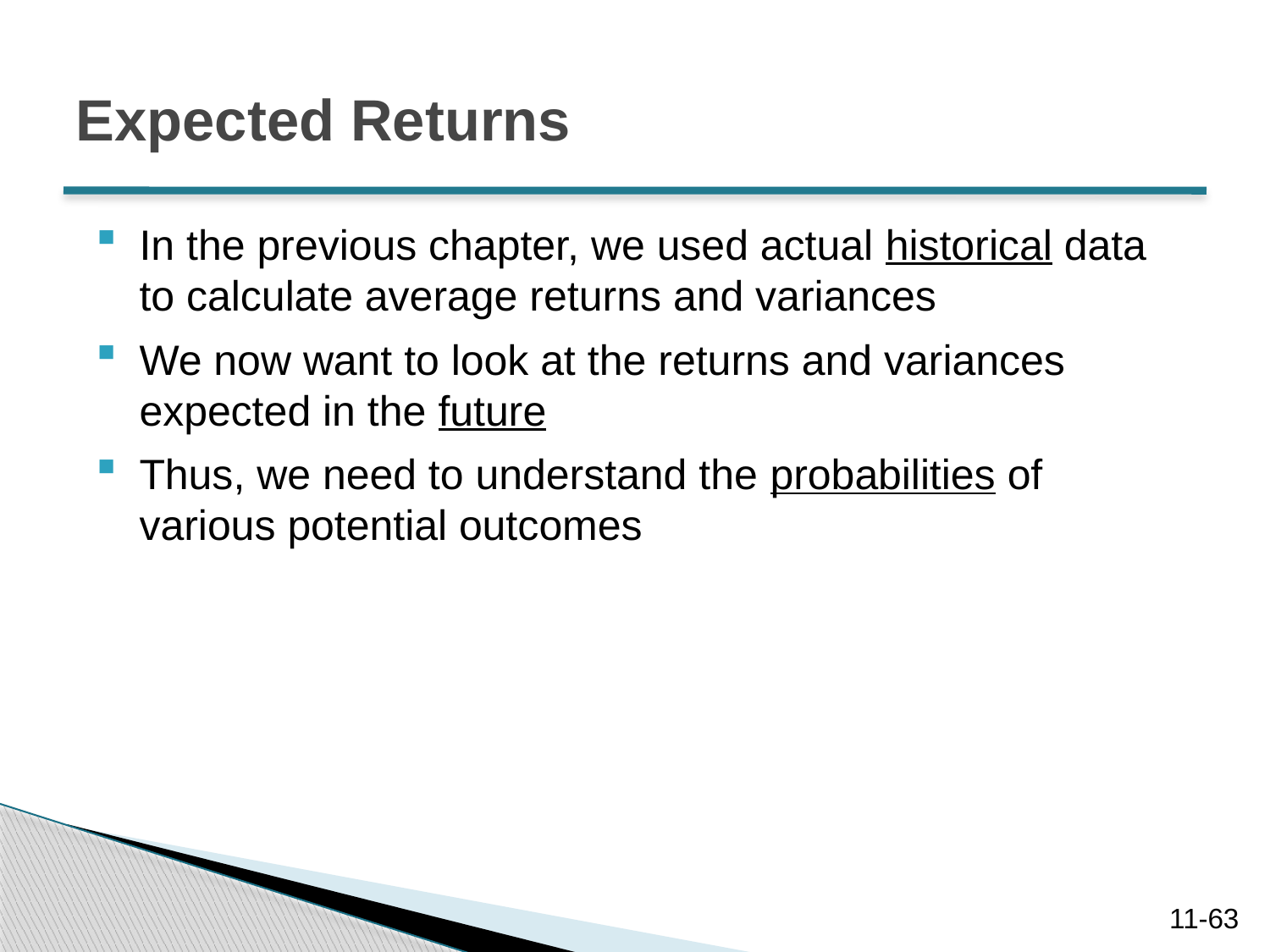

# Expected Returns
In the previous chapter, we used actual historical data to calculate average returns and variances
We now want to look at the returns and variances expected in the future
Thus, we need to understand the probabilities of various potential outcomes
11-63